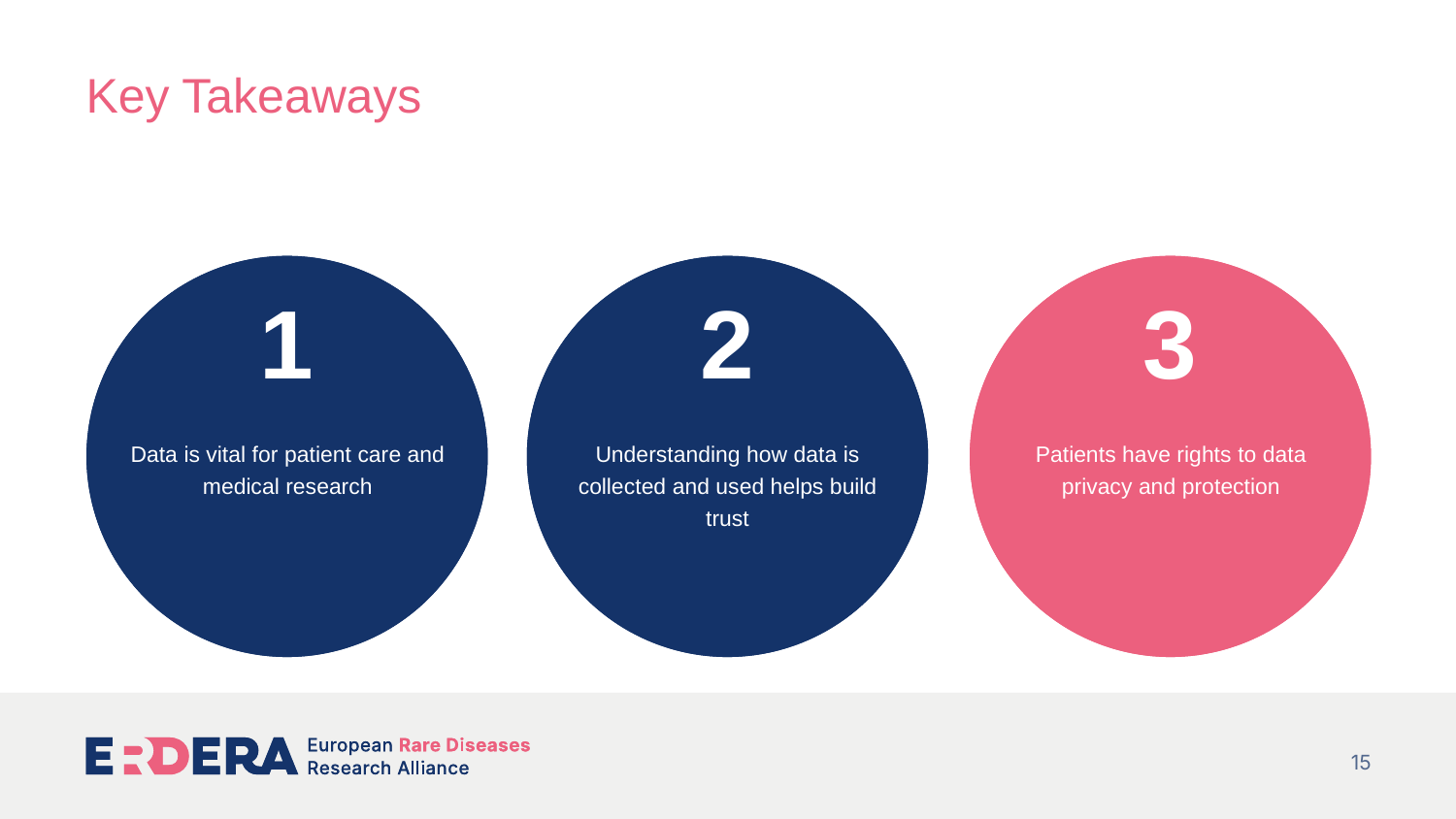

# Key Takeaways
1
2
3

Data is vital for patient care and medical research

Understanding how data is collected and used helps build trust

Patients have rights to data privacy and protection
15